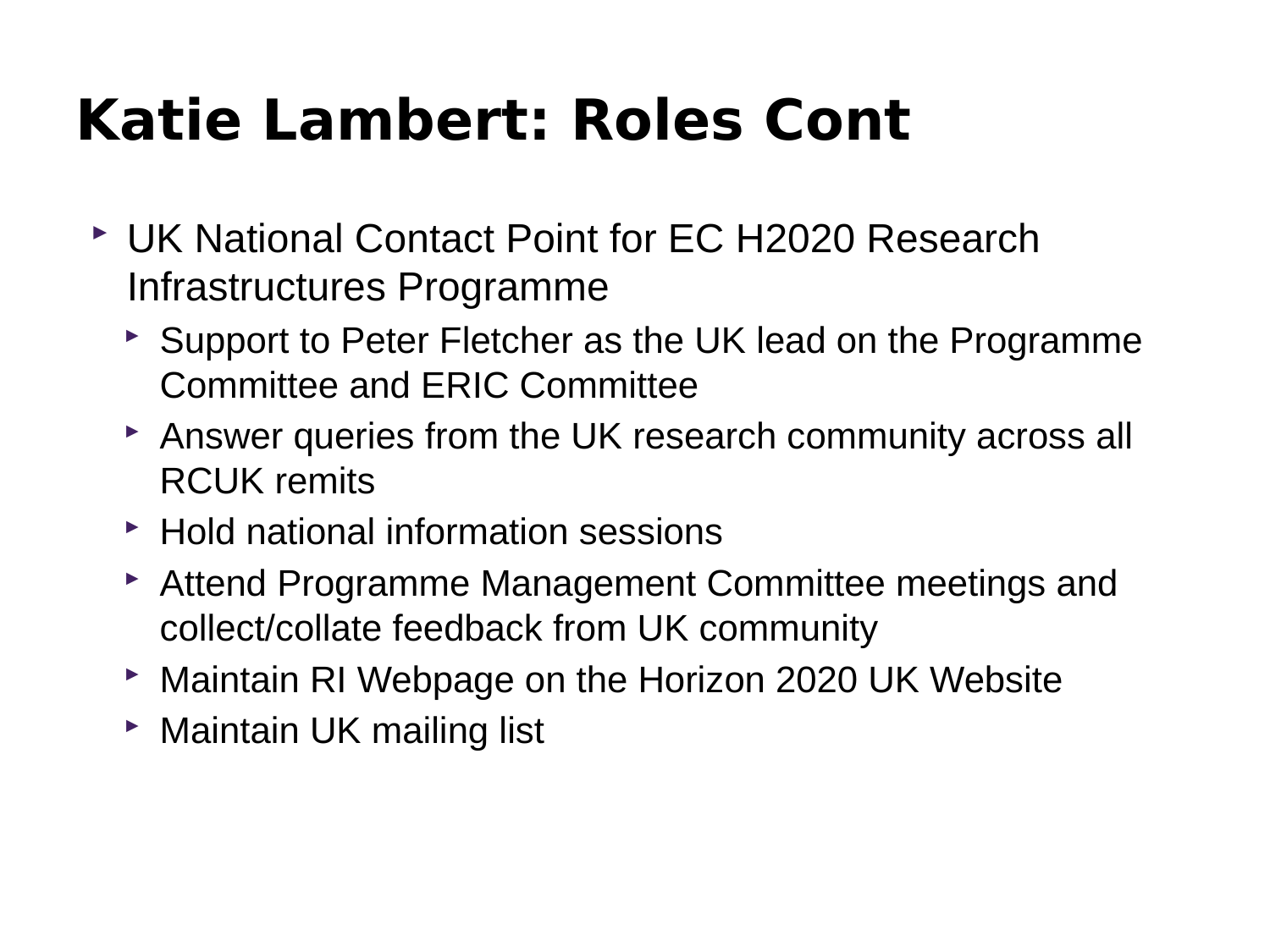

# Katie Lambert: Roles Cont
UK National Contact Point for EC H2020 Research Infrastructures Programme
Support to Peter Fletcher as the UK lead on the Programme Committee and ERIC Committee
Answer queries from the UK research community across all RCUK remits
Hold national information sessions
Attend Programme Management Committee meetings and collect/collate feedback from UK community
Maintain RI Webpage on the Horizon 2020 UK Website
Maintain UK mailing list